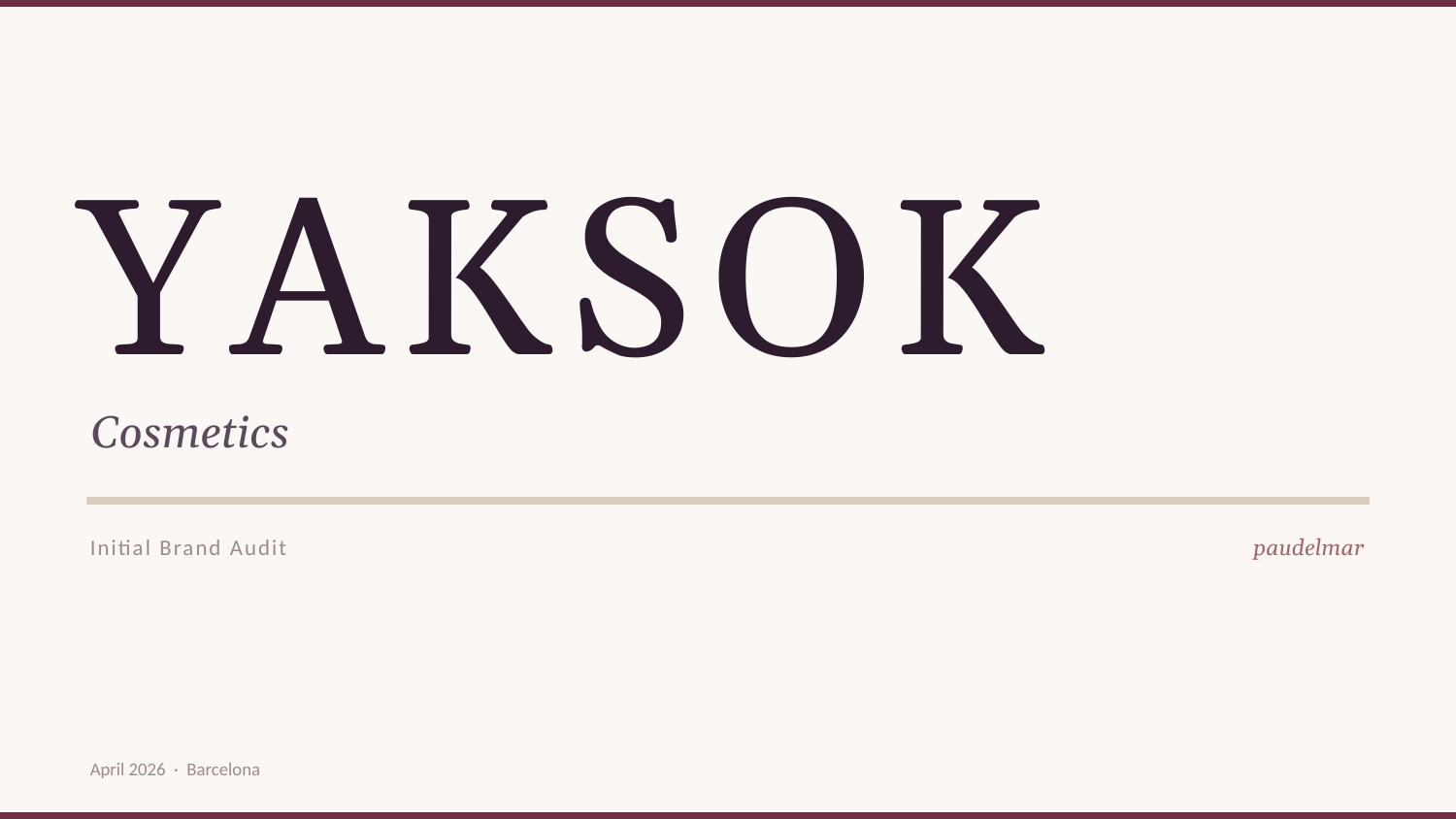

YAKSOK
Cosmetics

Initial Brand Audit
paudelmar
April 2026  ·  Barcelona